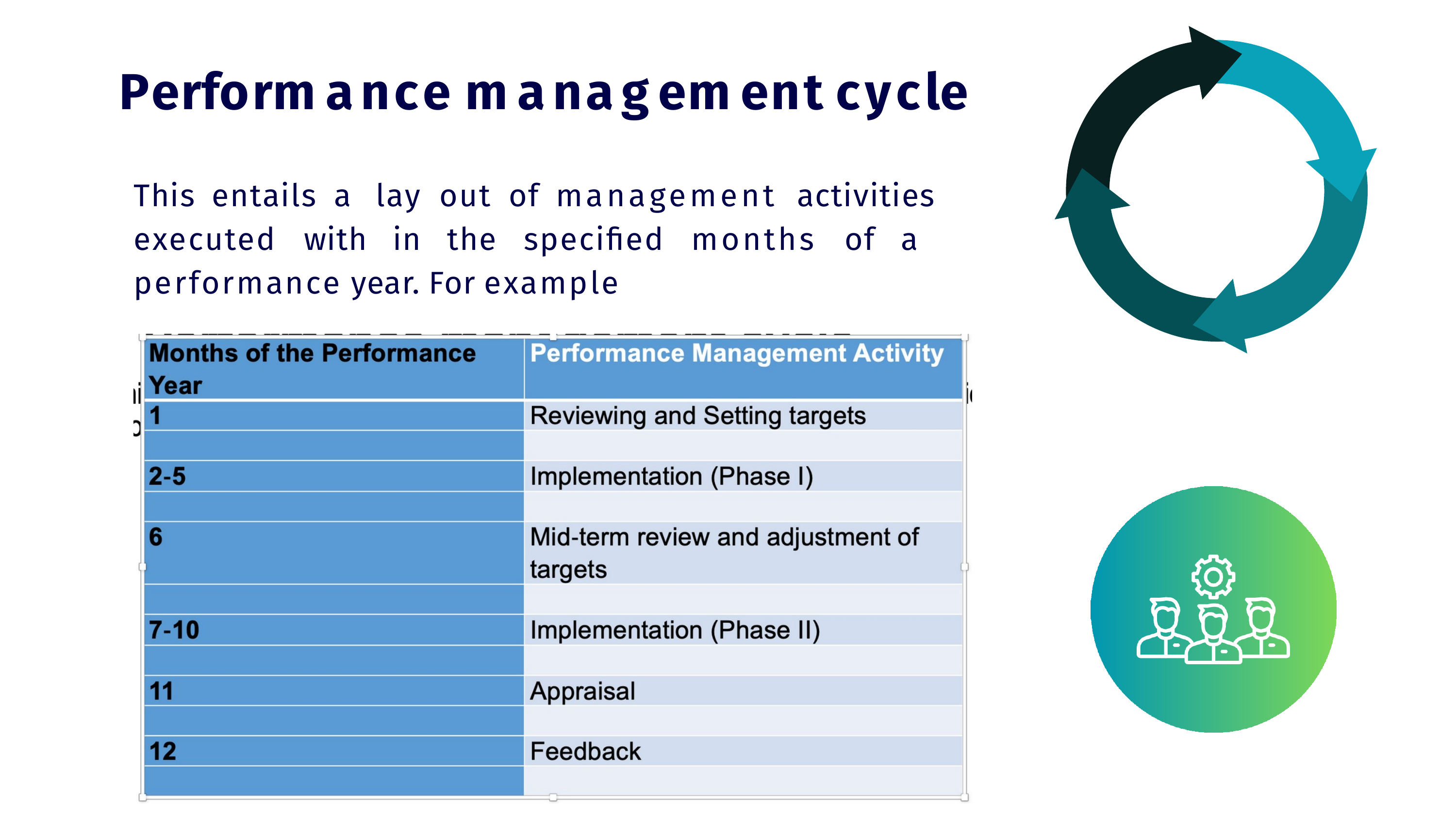

Performance management cycle
This entails a lay out of management activities  executed with in the specified months of a  performance year. For example